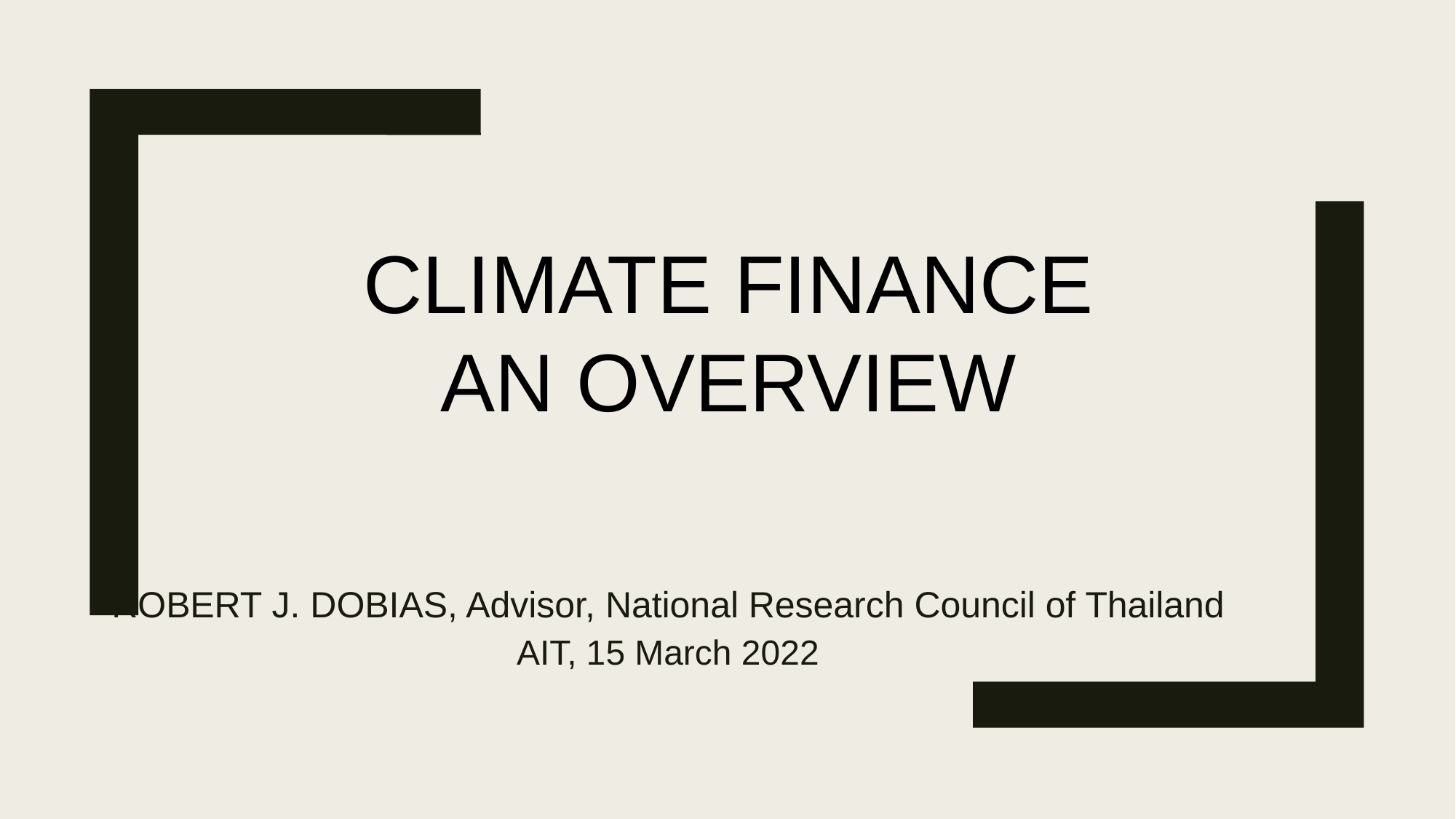

CLIMATE FINANCE
AN OVERVIEW
#
ROBERT J. DOBIAS, Advisor, National Research Council of Thailand
AIT, 15 March 2022